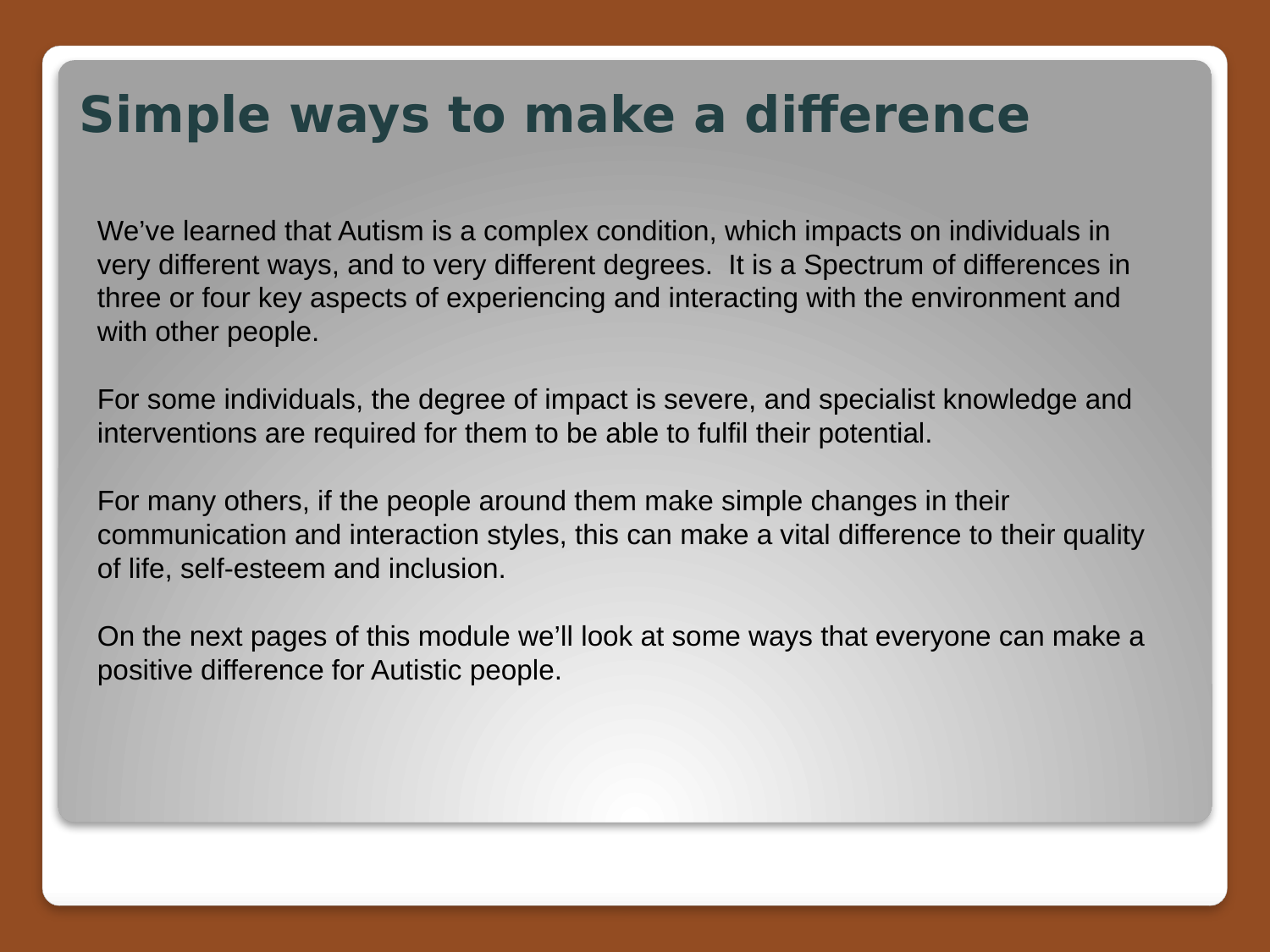

# Simple ways to make a difference
We’ve learned that Autism is a complex condition, which impacts on individuals in very different ways, and to very different degrees.  It is a Spectrum of differences in three or four key aspects of experiencing and interacting with the environment and with other people.

For some individuals, the degree of impact is severe, and specialist knowledge and interventions are required for them to be able to fulfil their potential.

For many others, if the people around them make simple changes in their communication and interaction styles, this can make a vital difference to their quality of life, self-esteem and inclusion.

On the next pages of this module we’ll look at some ways that everyone can make a positive difference for Autistic people.